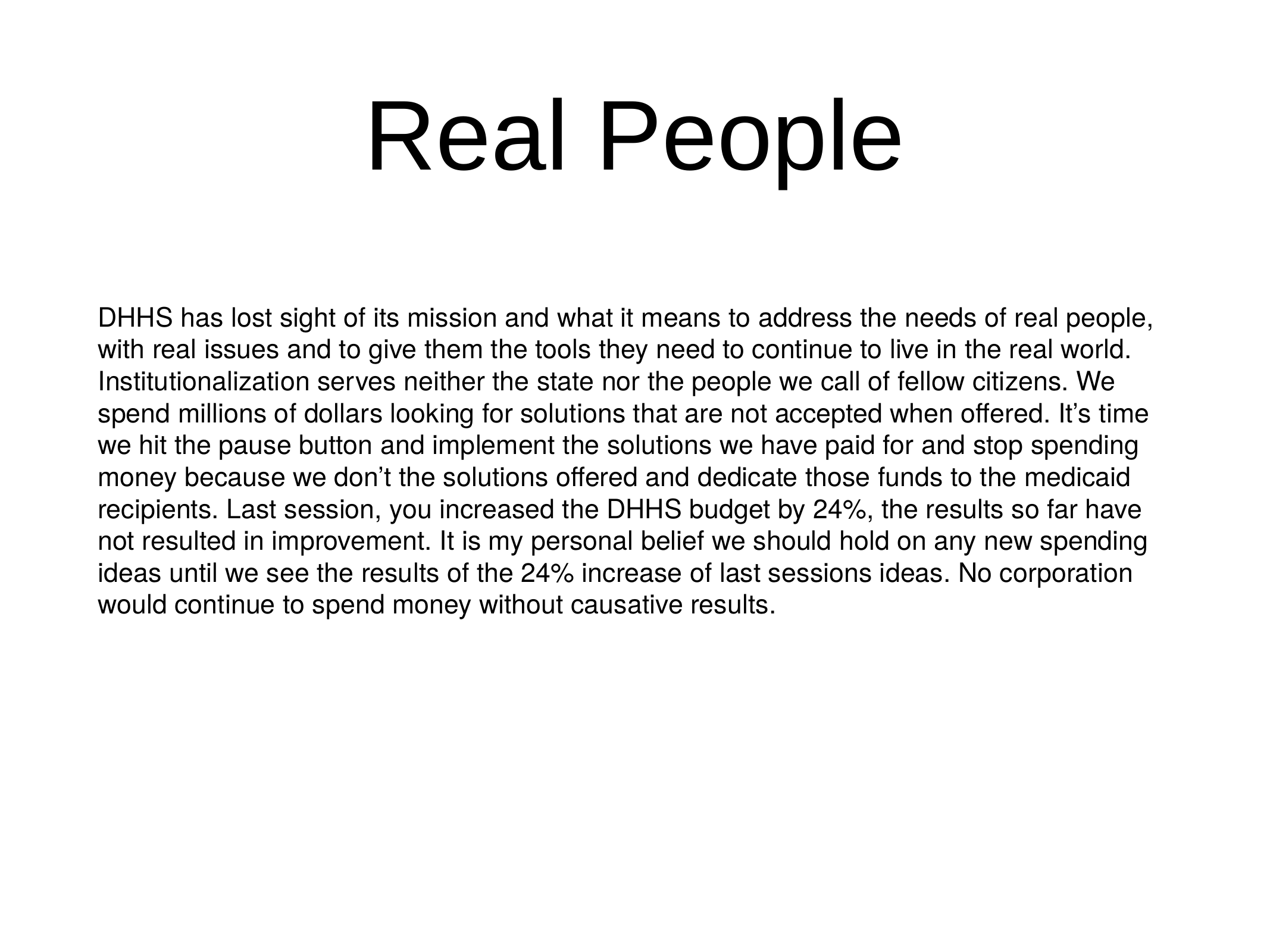

# Real People
DHHS has lost sight of its mission and what it means to address the needs of real people, with real issues and to give them the tools they need to continue to live in the real world. Institutionalization serves neither the state nor the people we call of fellow citizens. We spend millions of dollars looking for solutions that are not accepted when offered. It’s time we hit the pause button and implement the solutions we have paid for and stop spending money because we don’t the solutions offered and dedicate those funds to the medicaid recipients. Last session, you increased the DHHS budget by 24%, the results so far have not resulted in improvement. It is my personal belief we should hold on any new spending ideas until we see the results of the 24% increase of last sessions ideas. No corporation would continue to spend money without causative results.